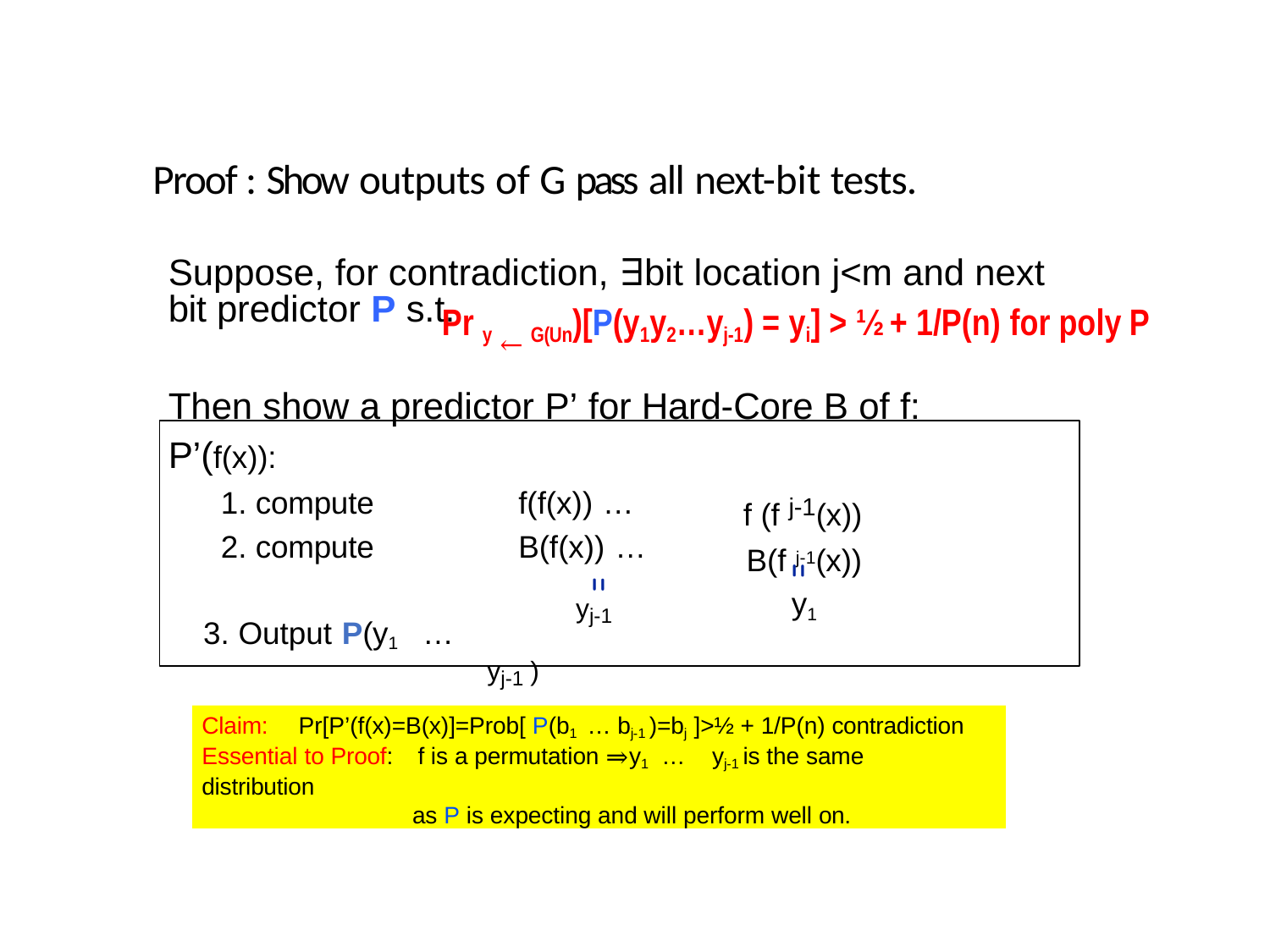

# Proof : Show outputs of G pass all next-bit tests.
Suppose, for contradiction, ∃bit location j<m and next bit predictor P s.t.
Pr y	G(Un)[P(y1y2…yj-1) = yi] > ½ + 1/P(n) for poly P
←
Then show a predictor P’ for Hard-Core B of f:

P’(f(x)):
compute
compute
f(f(x)) …
B(f(x)) …
yj-1
yj-1 )
f (f j-1(x))
B(f j-1(x)) y1
=
=
3. Output P(y1	…
Claim:	Pr[P’(f(x)=B(x)]=Prob[ P(b1 … bj-1 )=bj ]>½ + 1/P(n) contradiction Essential to Proof:	f is a permutation ⇒y1  …	yj-1 is the same distribution
as P is expecting and will perform well on.